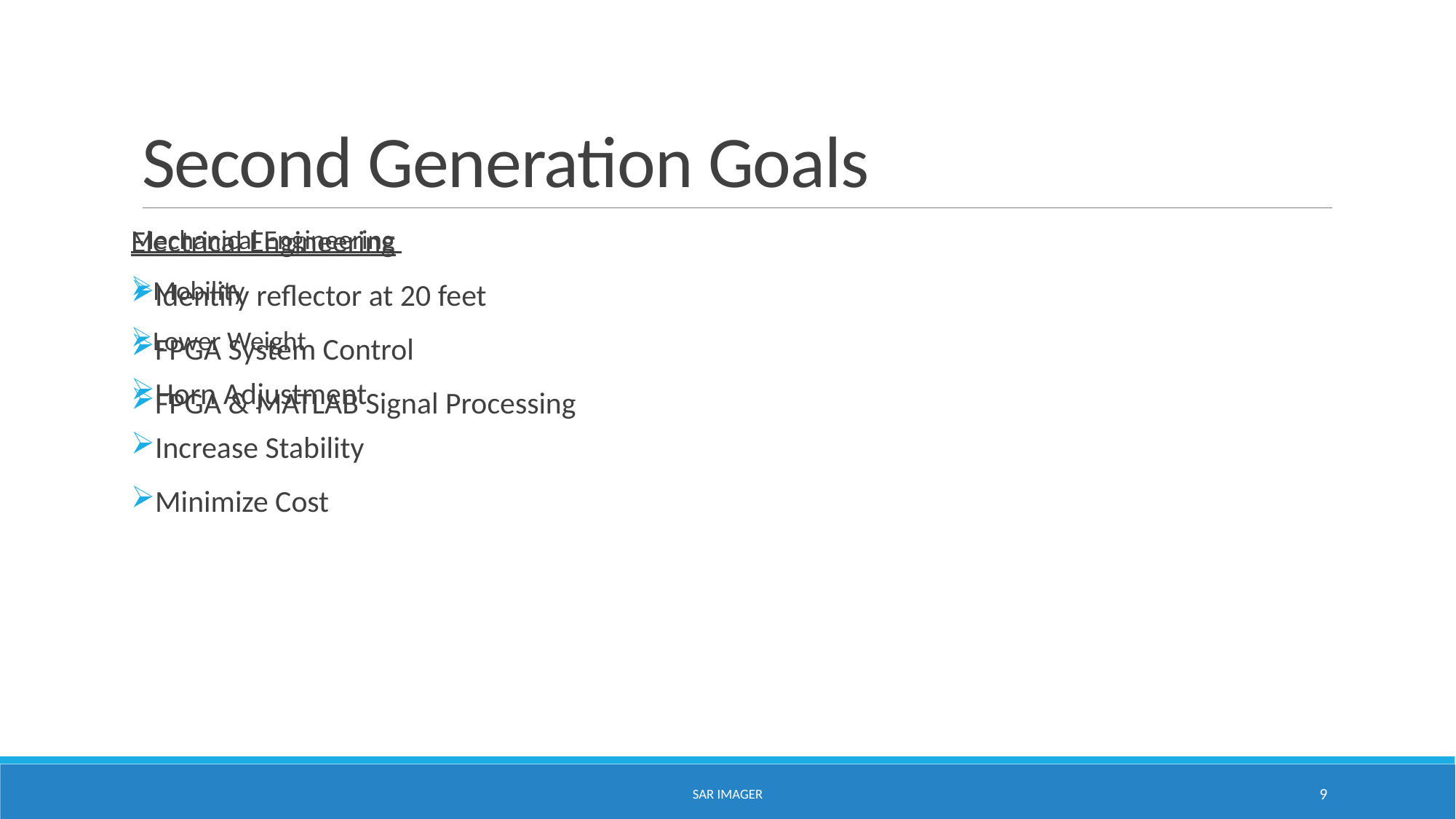

# Second Generation Goals
Mechanical Engineering
Mobility
Lower Weight
Horn Adjustment
Increase Stability
Minimize Cost

Electrical Engineering
Identify reflector at 20 feet
FPGA System Control
FPGA & MATLAB Signal Processing
SAR Imager
9